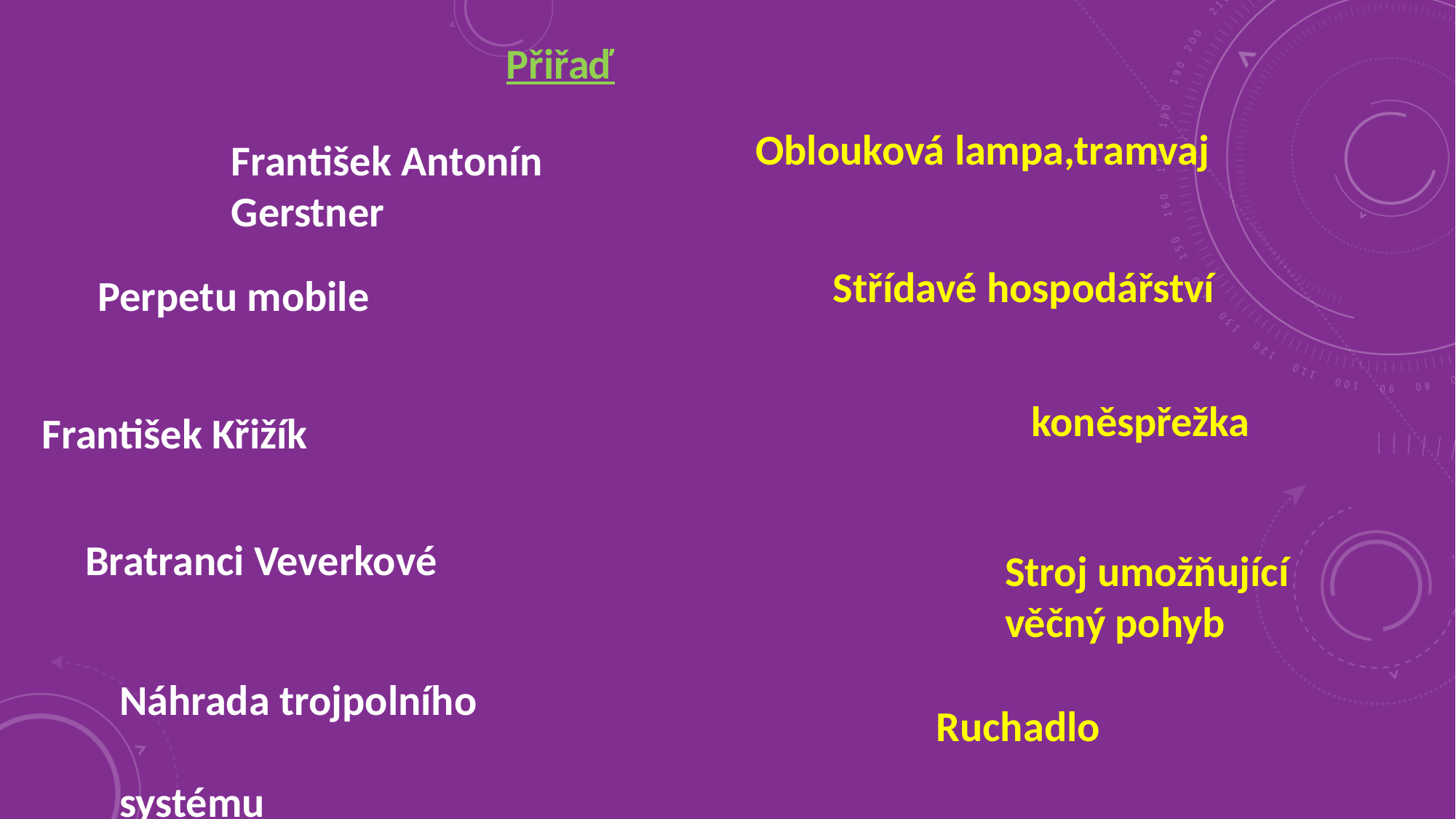

Přiřaď
Oblouková lampa,tramvaj
František Antonín Gerstner
Střídavé hospodářství
Perpetu mobile
 koněspřežka
František Křižík
Bratranci Veverkové
Stroj umožňující věčný pohyb
Náhrada trojpolního
systému
Ruchadlo